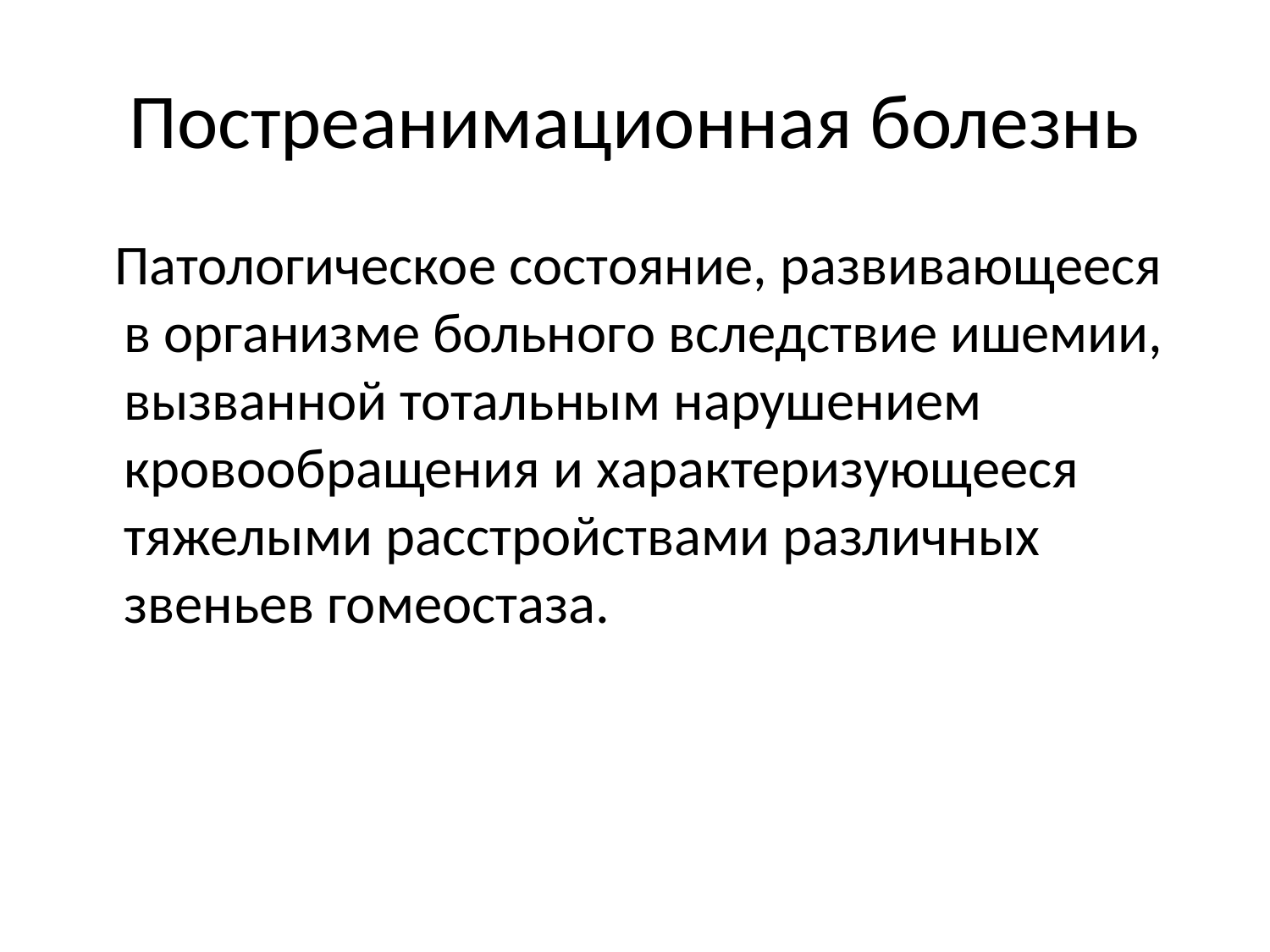

# Постреанимационная болезнь
   Патологическое состояние, развивающееся в организме больного вследствие ишемии, вызванной тотальным нарушением кровообращения и характеризующееся тяжелыми расстройствами различных звеньев гомеостаза.